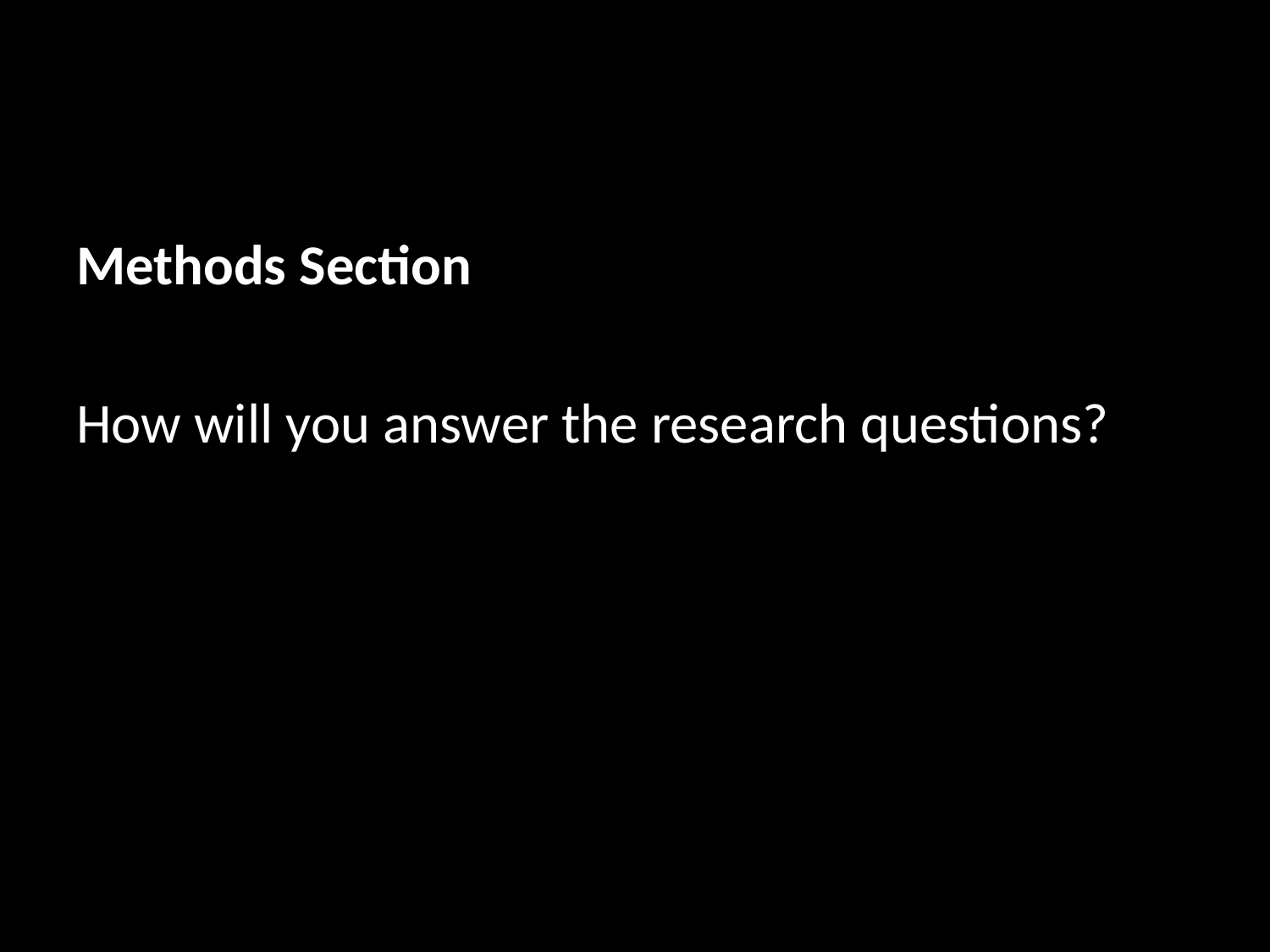

Methods Section

How will you answer the research questions?